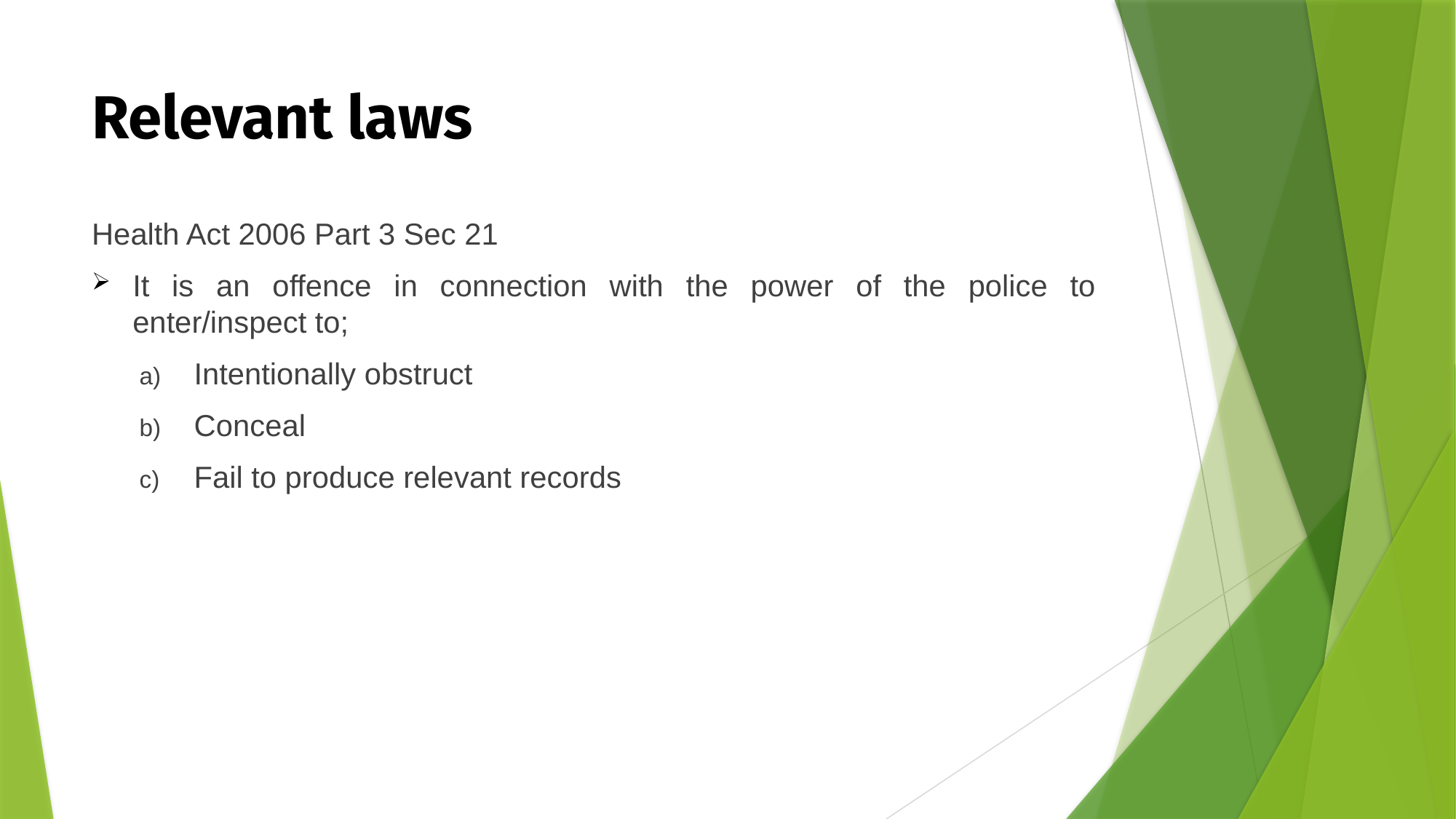

# Relevant laws
Health Act 2006 Part 3 Sec 21
It is an offence in connection with the power of the police to enter/inspect to;
Intentionally obstruct
Conceal
Fail to produce relevant records